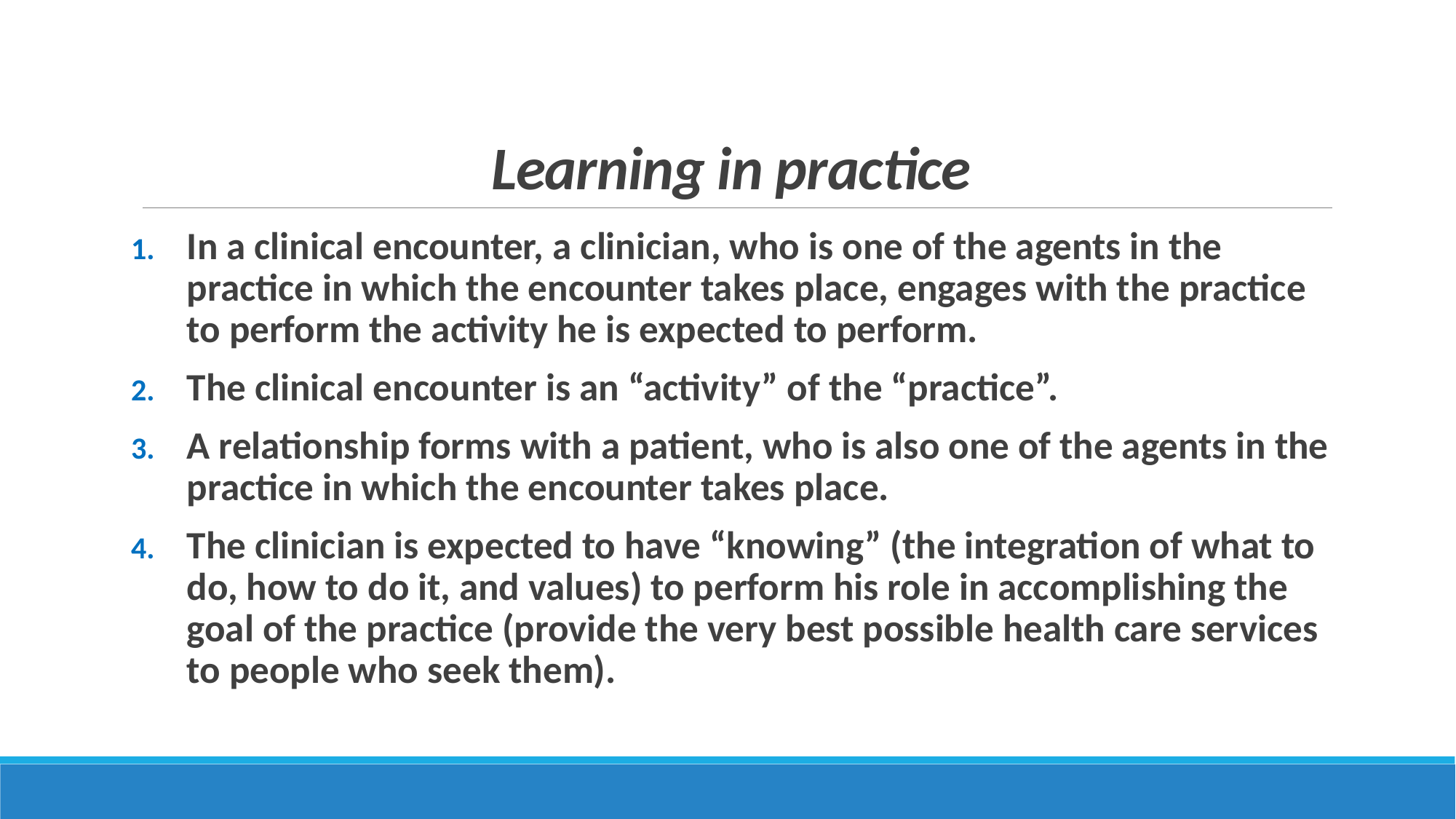

# Learning in practice
In a clinical encounter, a clinician, who is one of the agents in the practice in which the encounter takes place, engages with the practice to perform the activity he is expected to perform.
The clinical encounter is an “activity” of the “practice”.
A relationship forms with a patient, who is also one of the agents in the practice in which the encounter takes place.
The clinician is expected to have “knowing” (the integration of what to do, how to do it, and values) to perform his role in accomplishing the goal of the practice (provide the very best possible health care services to people who seek them).